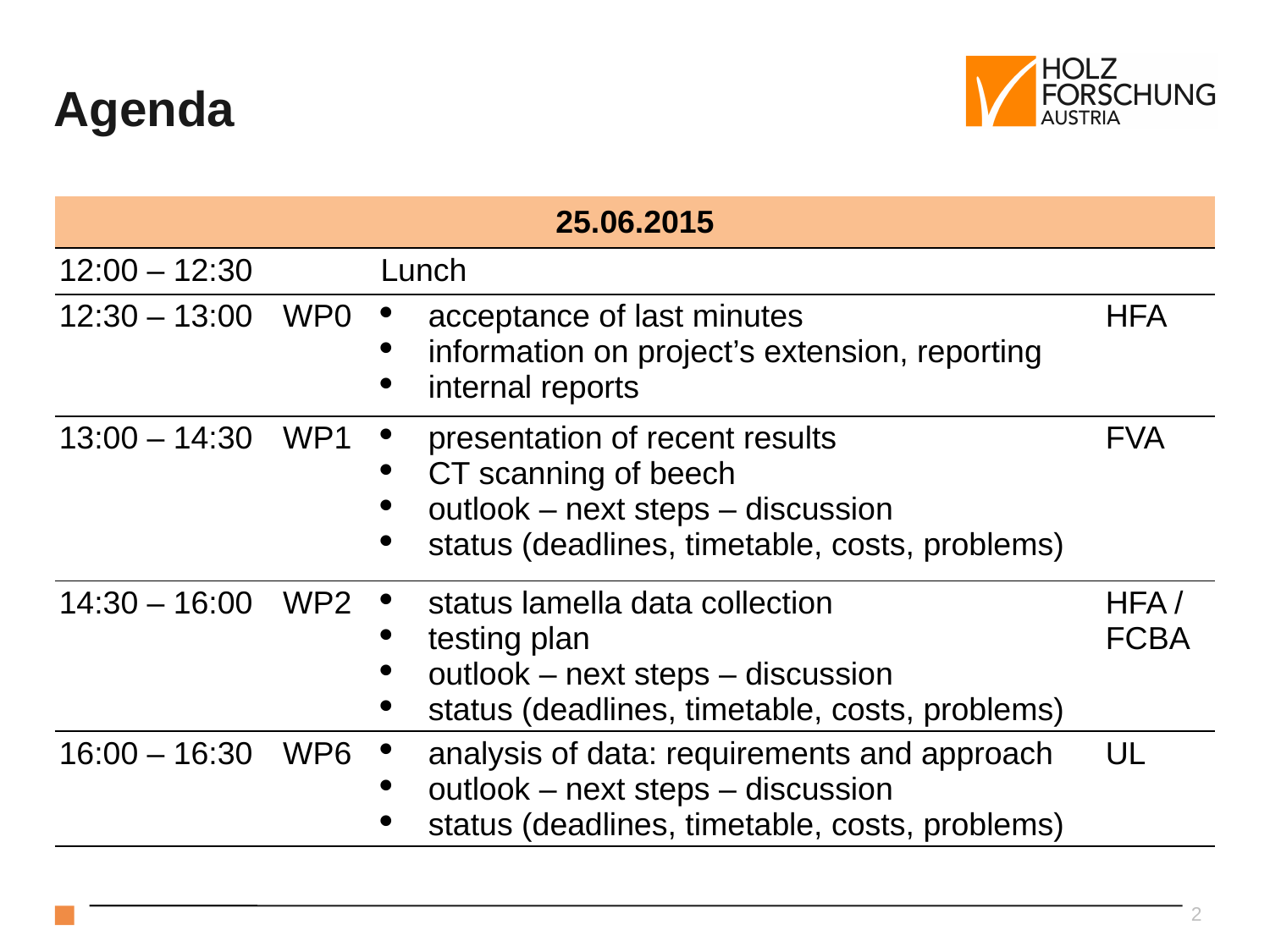

# Agenda
| 25.06.2015 |  |  |  |
| --- | --- | --- | --- |
| 12:00 – 12:30 |  | Lunch |  |
| 12:30 – 13:00 | WP0 | acceptance of last minutes information on project’s extension, reporting internal reports | HFA |
| 13:00 – 14:30 | WP1 | presentation of recent results CT scanning of beech outlook – next steps – discussion status (deadlines, timetable, costs, problems) | FVA |
| 14:30 – 16:00 | WP2 | status lamella data collection testing plan outlook – next steps – discussion status (deadlines, timetable, costs, problems) | HFA / FCBA |
| 16:00 – 16:30 | WP6 | analysis of data: requirements and approach outlook – next steps – discussion status (deadlines, timetable, costs, problems) | UL |